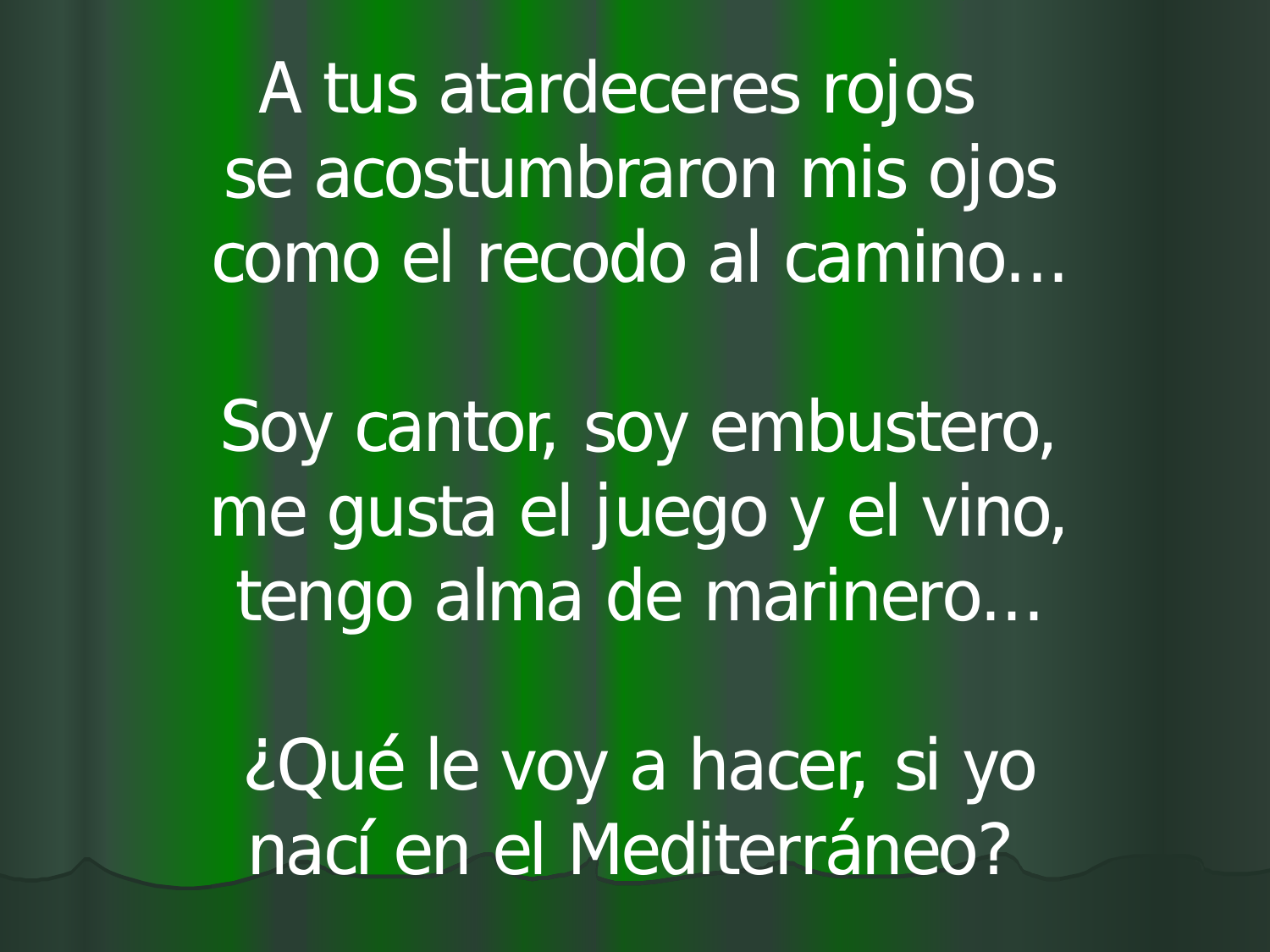

A tus atardeceres rojos
se acostumbraron mis ojos
como el recodo al camino...
Soy cantor, soy embustero,
me gusta el juego y el vino,
tengo alma de marinero...
¿Qué le voy a hacer, si yo
nací en el Mediterráneo?